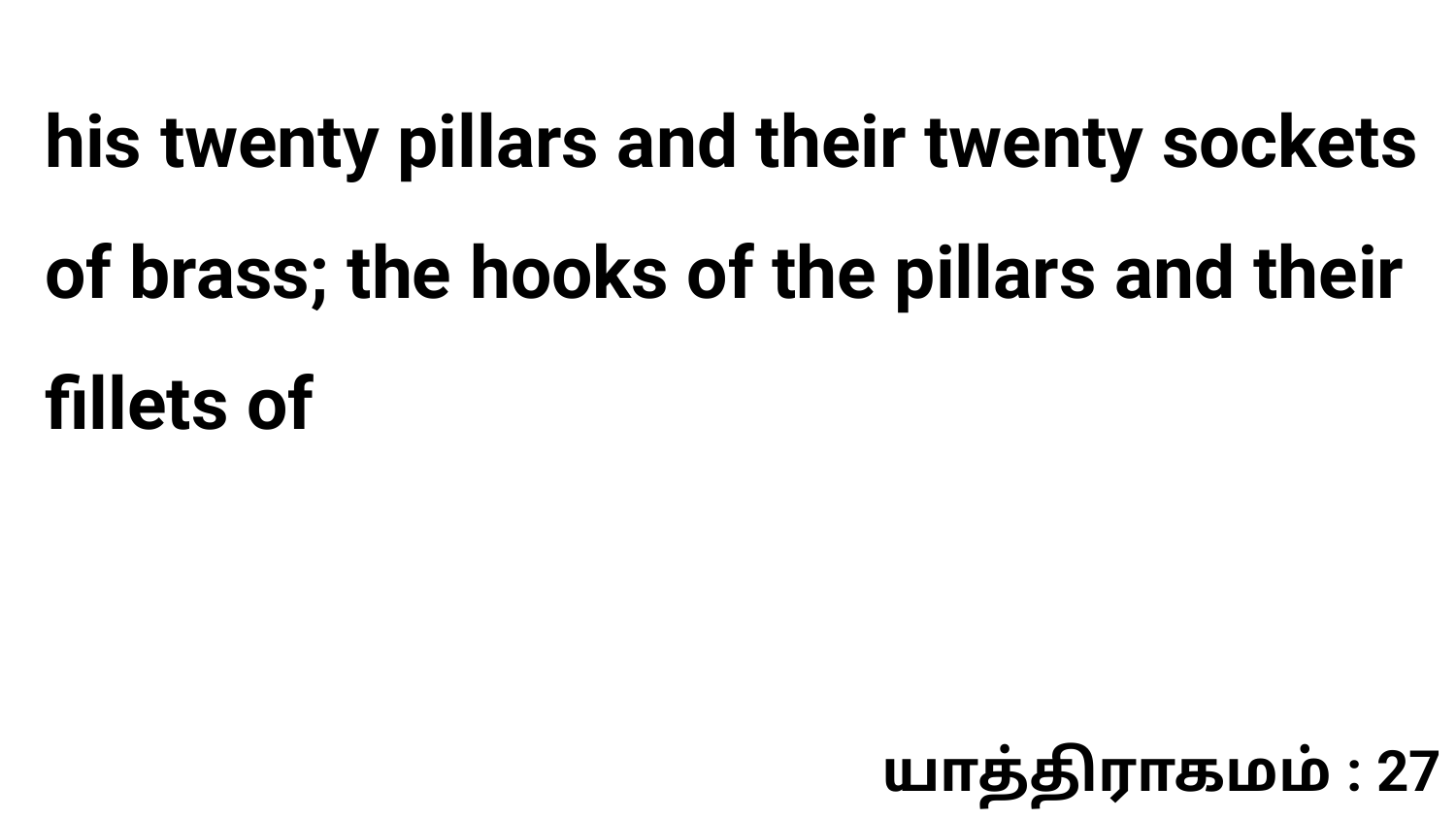

his twenty pillars and their twenty sockets of brass; the hooks of the pillars and their fillets of
யாத்திராகமம் : 27